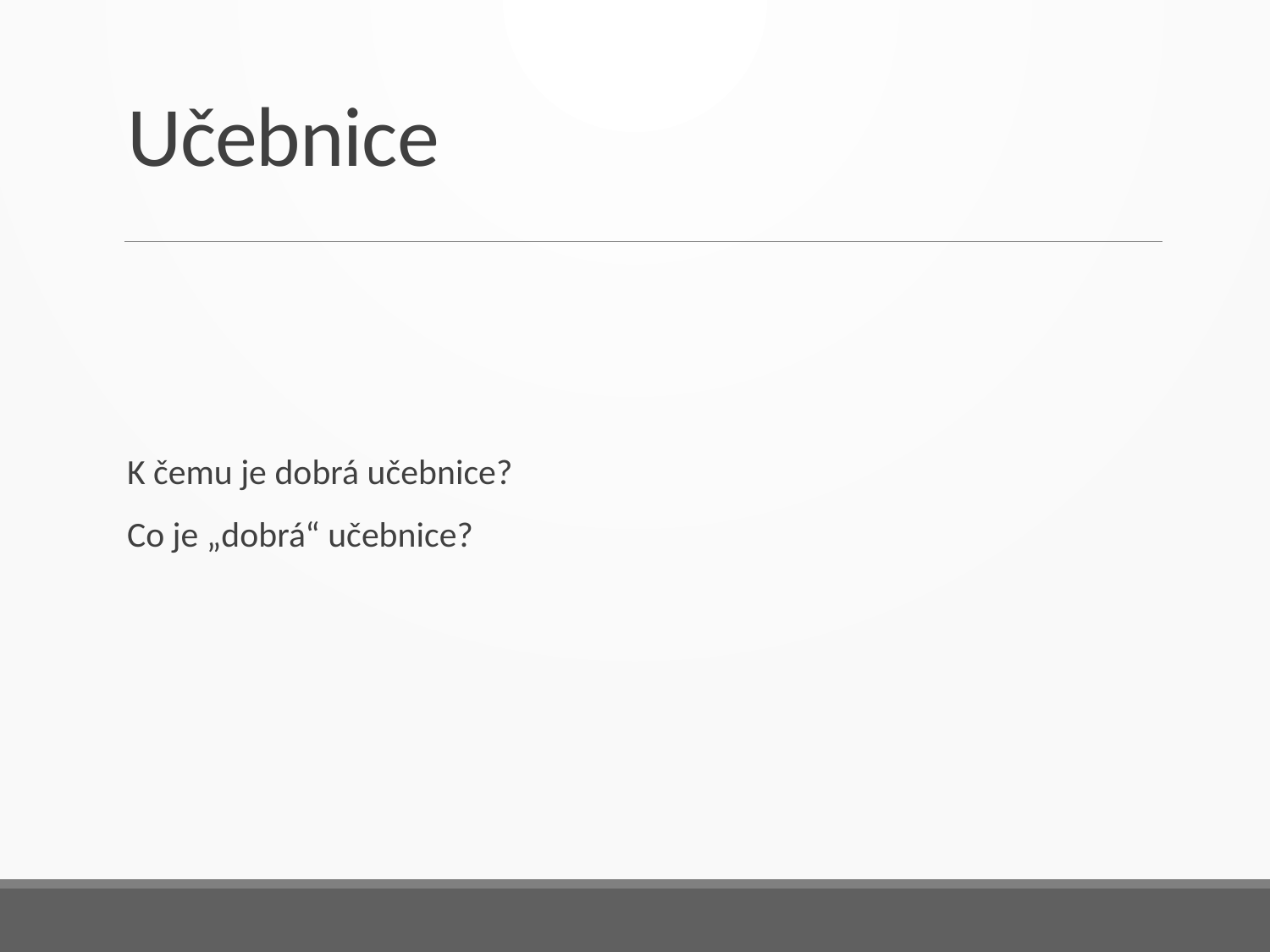

# Učebnice
K čemu je dobrá učebnice?
Co je „dobrá“ učebnice?